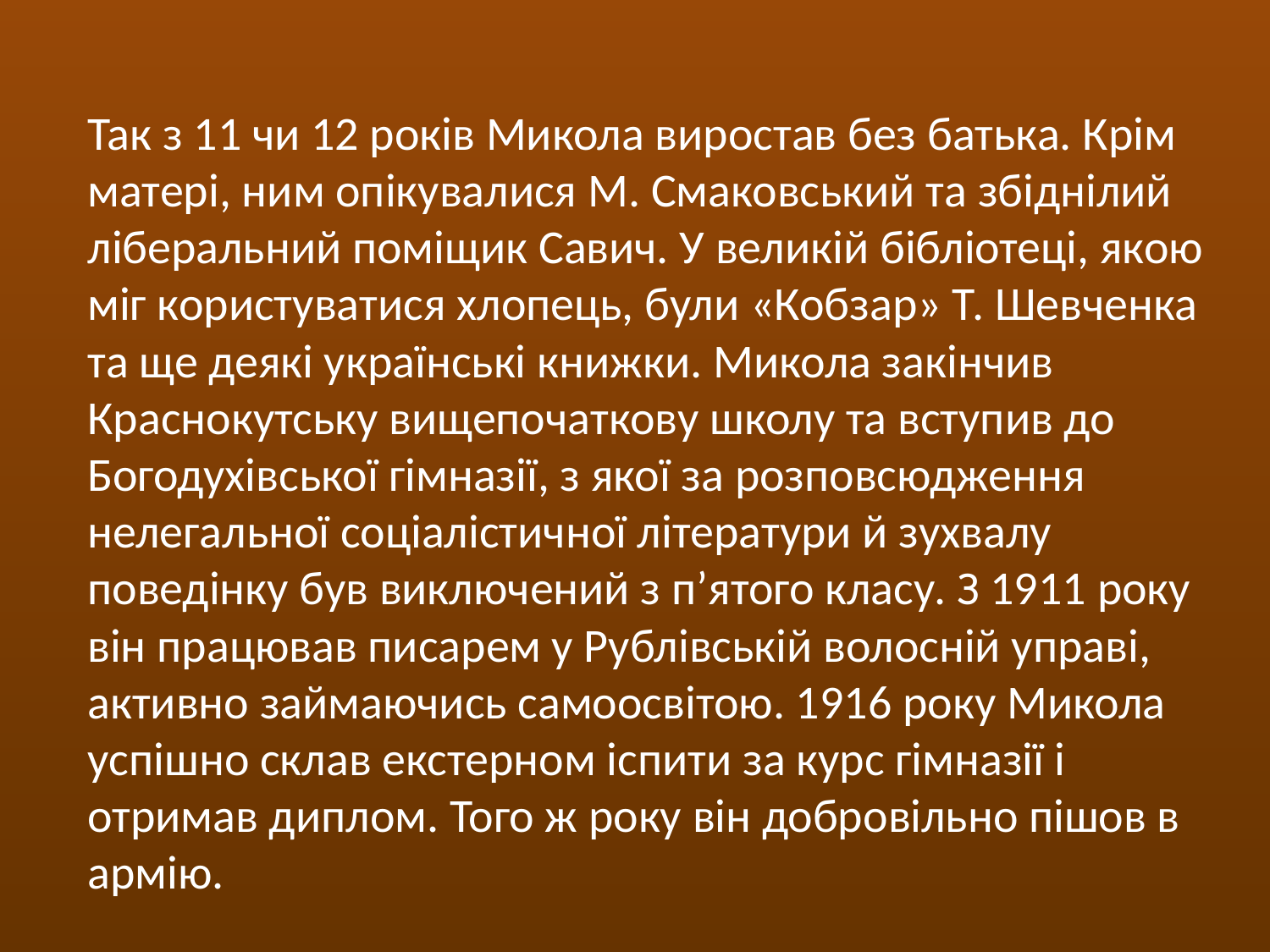

Так з 11 чи 12 років Микола виростав без батька. Крім матері, ним опікувалися М. Смаковський та збіднілий ліберальний поміщик Савич. У великій бібліотеці, якою міг користуватися хлопець, були «Кобзар» Т. Шевченка та ще деякі українські книжки. Микола закінчив Краснокутську вищепочаткову школу та вступив до Богодухівської гімназії, з якої за розповсюдження нелегальної соціалістичної літератури й зухвалу поведінку був виключений з п’ятого класу. З 1911 року він працював писарем у Рублівській волосній управі, активно займаючись самоосвітою. 1916 року Микола успішно склав екстерном іспити за курс гімназії і отримав диплом. Того ж року він добровільно пішов в армію.